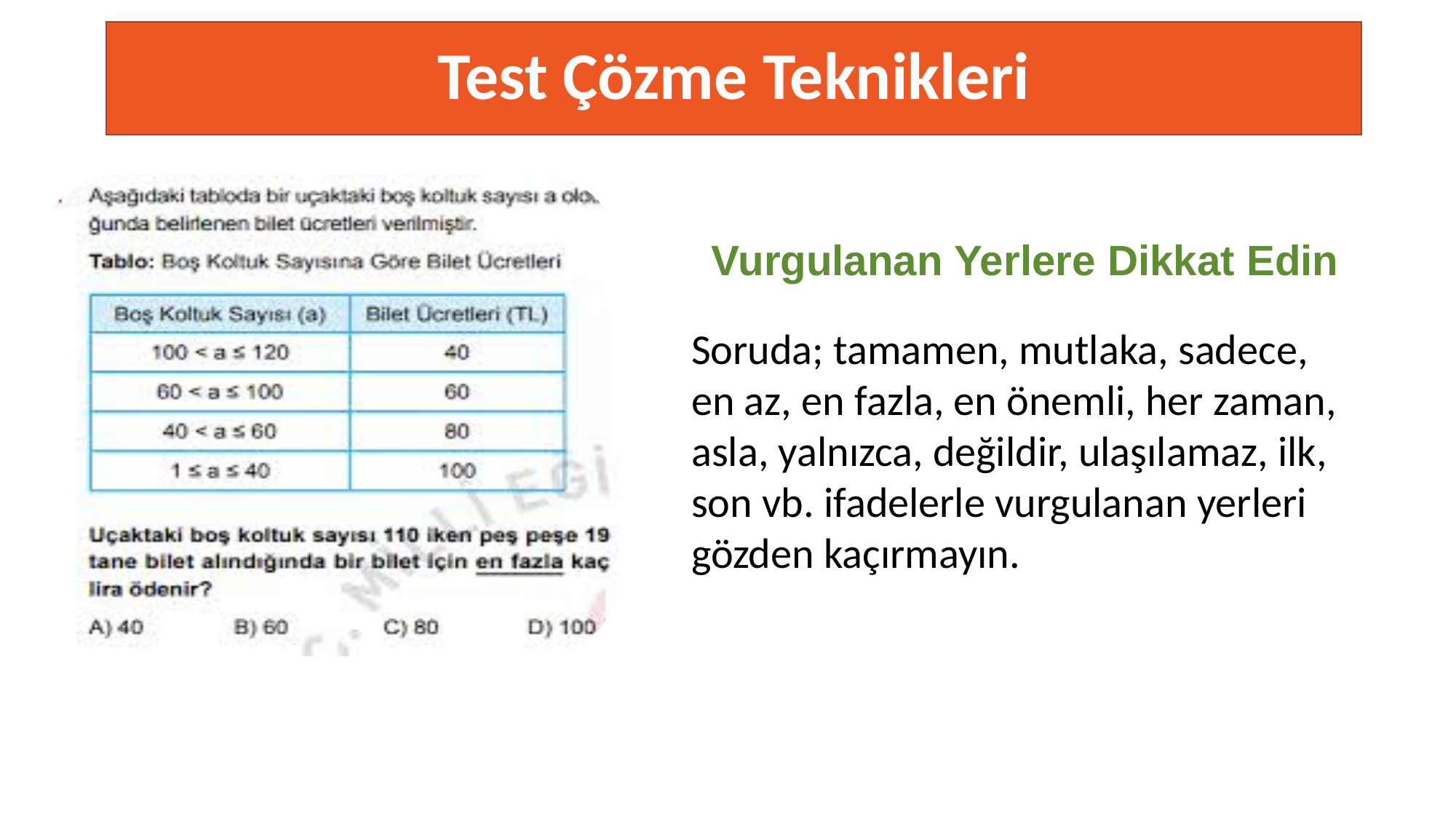

# Test Çözme Teknikleri

Vurgulanan Yerlere Dikkat Edin
Soruda; tamamen, mutlaka, sadece, en az, en fazla, en önemli, her zaman, asla, yalnızca, değildir, ulaşılamaz, ilk, son vb. ifadelerle vurgulanan yerleri gözden kaçırmayın.
TESTING